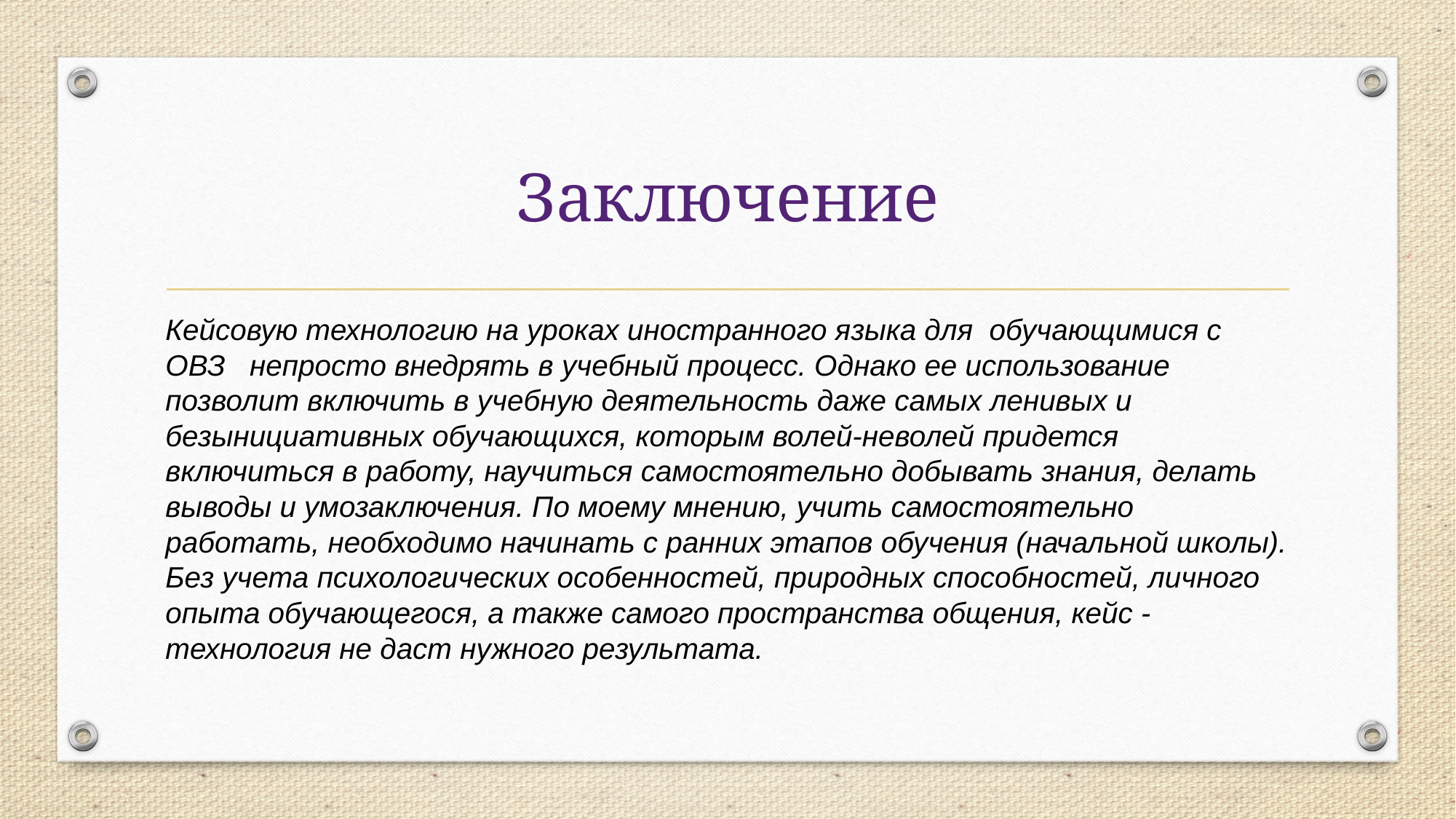

# Заключение
Кейсовую технологию на уроках иностранного языка для  обучающимися с ОВЗ   непросто внедрять в учебный процесс. Однако ее использование позволит включить в учебную деятельность даже самых ленивых и безынициативных обучающихся, которым волей-неволей придется включиться в работу, научиться самостоятельно добывать знания, делать выводы и умозаключения. По моему мнению, учить самостоятельно работать, необходимо начинать с ранних этапов обучения (начальной школы).
Без учета психологических особенностей, природных способностей, личного опыта обучающегося, а также самого пространства общения, кейс -  технология не даст нужного результата.